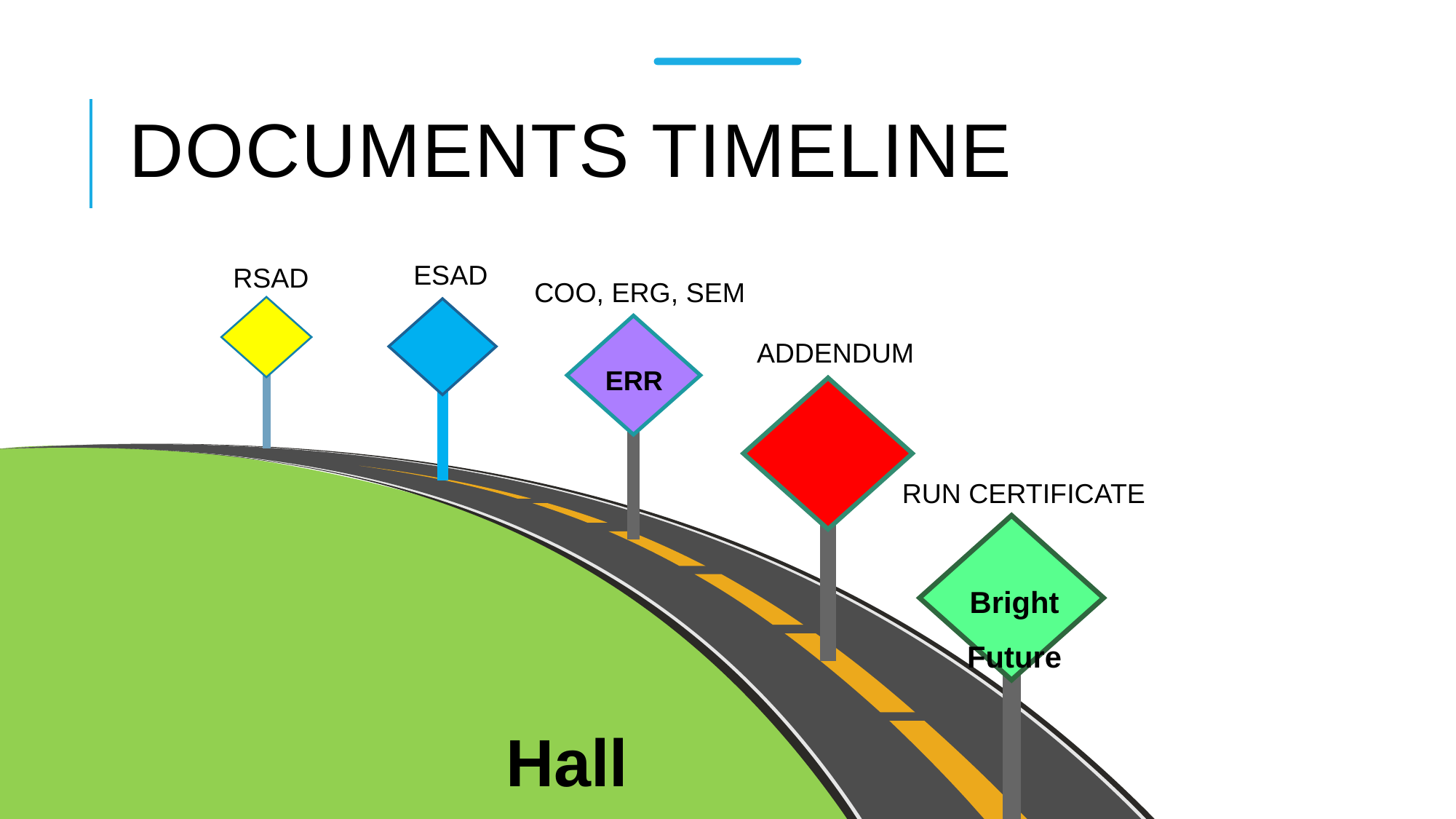

# DOCUMENTS TIMELINE
ESAD
RSAD
COO, ERG, SEM

ADDENDUM
ERR

RUN CERTIFICATE

Bright Future
Hall C
10